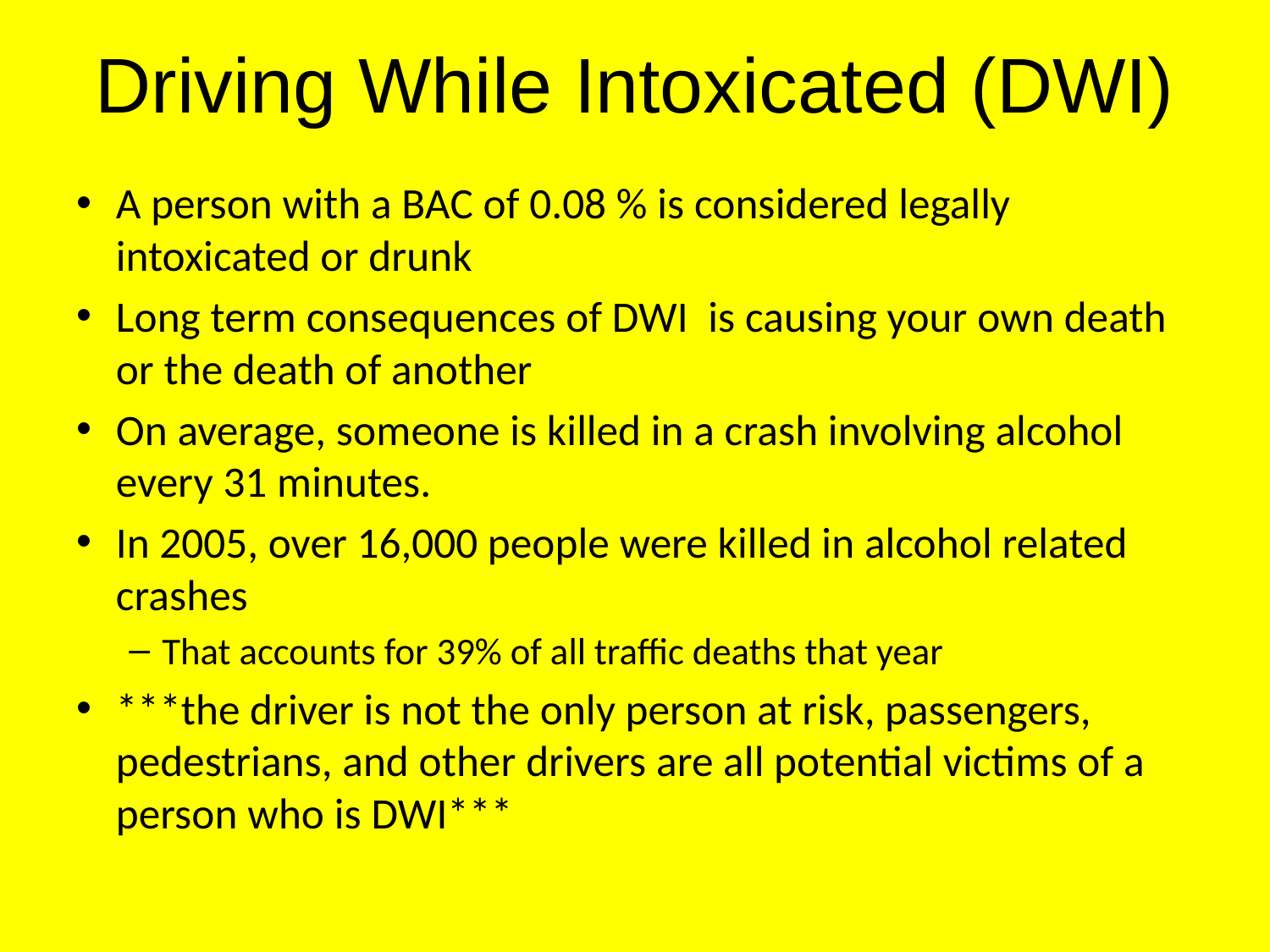

# Driving While Intoxicated (DWI)
A person with a BAC of 0.08 % is considered legally intoxicated or drunk
Long term consequences of DWI  is causing your own death or the death of another
On average, someone is killed in a crash involving alcohol every 31 minutes.
In 2005, over 16,000 people were killed in alcohol related crashes
That accounts for 39% of all traffic deaths that year
***the driver is not the only person at risk, passengers, pedestrians, and other drivers are all potential victims of a person who is DWI***